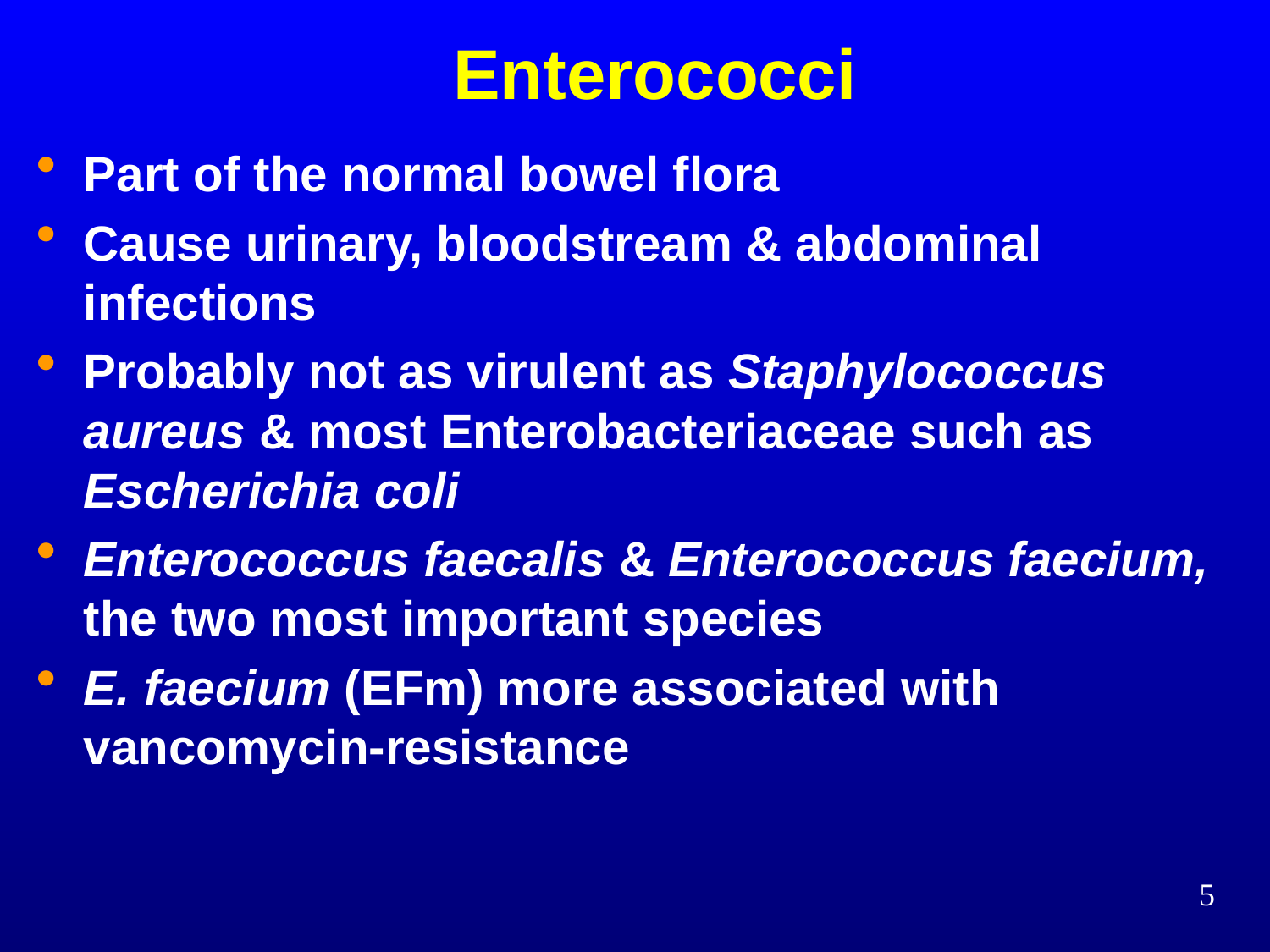

# Enterococci
Part of the normal bowel flora
Cause urinary, bloodstream & abdominal infections
Probably not as virulent as Staphylococcus aureus & most Enterobacteriaceae such as Escherichia coli
Enterococcus faecalis & Enterococcus faecium, the two most important species
E. faecium (EFm) more associated with vancomycin-resistance
5